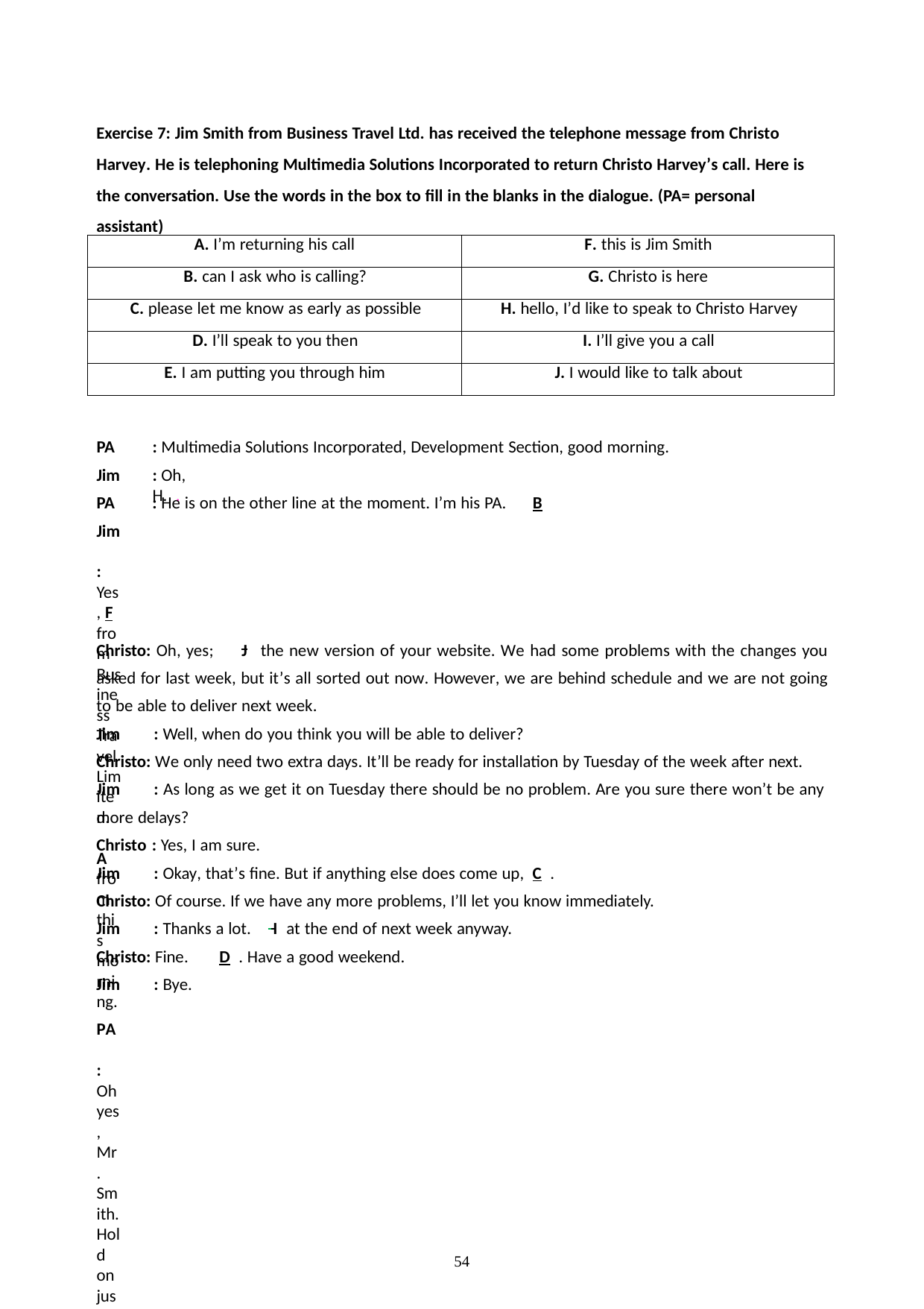

Exercise 7: Jim Smith from Business Travel Ltd. has received the telephone message from Christo Harvey. He is telephoning Multimedia Solutions Incorporated to return Christo Harvey’s call. Here is the conversation. Use the words in the box to fill in the blanks in the dialogue. (PA= personal assistant)
| A. I’m returning his call | F. this is Jim Smith |
| --- | --- |
| B. can I ask who is calling? | G. Christo is here |
| C. please let me know as early as possible | H. hello, I’d like to speak to Christo Harvey |
| D. I’ll speak to you then | I. I’ll give you a call |
| E. I am putting you through him | J. I would like to talk about |
PA
Jim PA
Jim	: Yes, F  from Business Travel Limited.	A  from this morning.
PA	: Oh yes, Mr. Smith. Hold on just a second, I think he’s just finished.	E  .
Christo:	G  . Hello, Mr. Smith.
Jim	: Good Morning, Mr. Harvey. I am returning for your previous call.
: Multimedia Solutions Incorporated, Development Section, good morning.
: Oh,	H.  .
: He is on the other line at the moment. I’m his PA.	B
Christo: Oh, yes;      J   the new version of your website. We had some problems with the changes you asked for last week, but it’s all sorted out now. However, we are behind schedule and we are not going to be able to deliver next week.
Jim	: Well, when do you think you will be able to deliver?
Christo: We only need two extra days. It’ll be ready for installation by Tuesday of the week after next.   Jim	: As long as we get it on Tuesday there should be no problem. Are you sure there won’t be any more delays?
Christo : Yes, I am sure.
Jim	: Okay, that’s fine. But if anything else does come up,  C  .
Christo: Of course. If we have any more problems, I’ll let you know immediately.
Jim	: Thanks a lot.	I  at the end of next week anyway.
Christo: Fine.	D  . Have a good weekend.
Jim	: Bye.

54